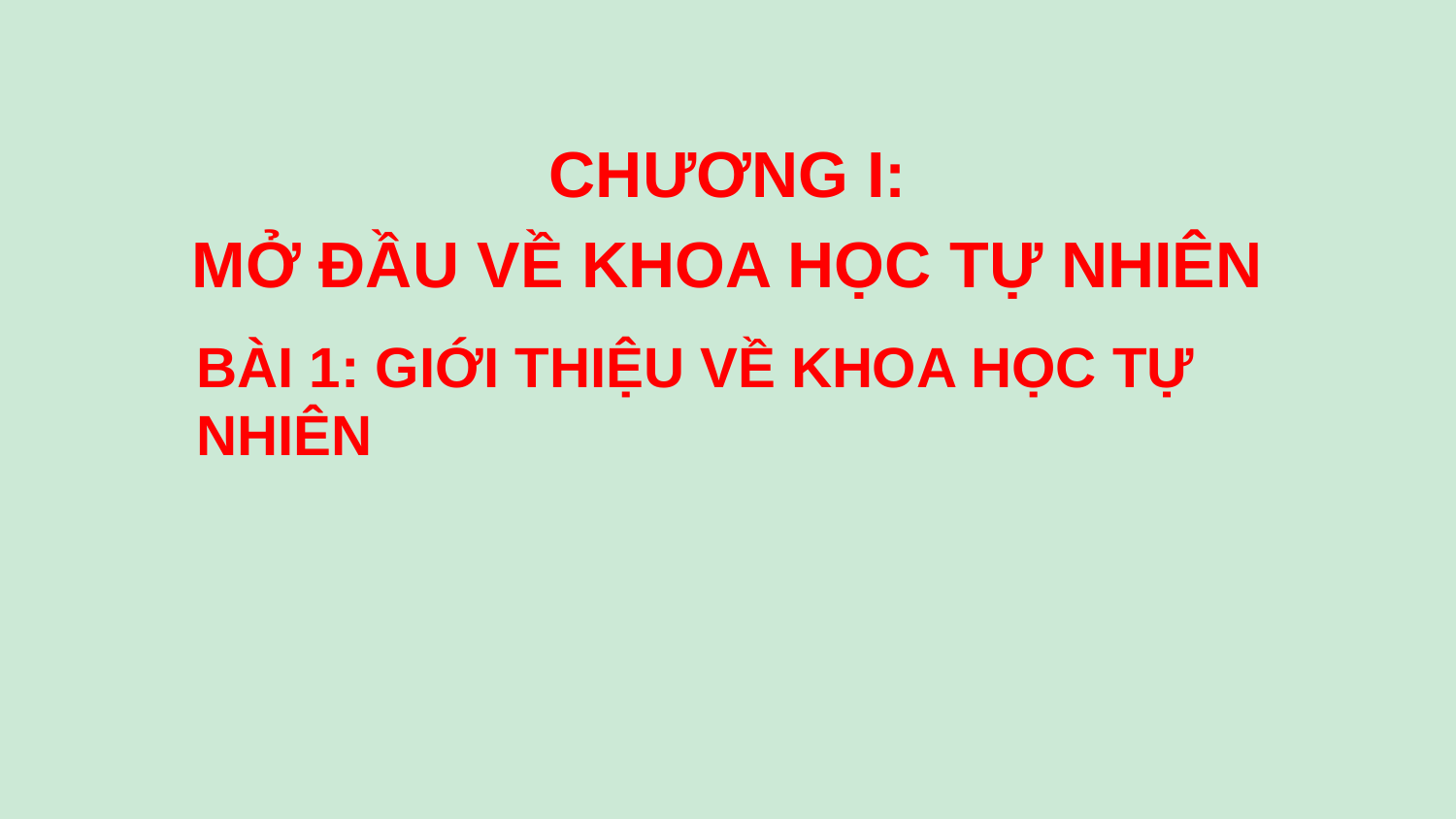

CHƯƠNG I:
MỞ ĐẦU VỀ KHOA HỌC TỰ NHIÊN
BÀI 1: GIỚI THIỆU VỀ KHOA HỌC TỰ NHIÊN